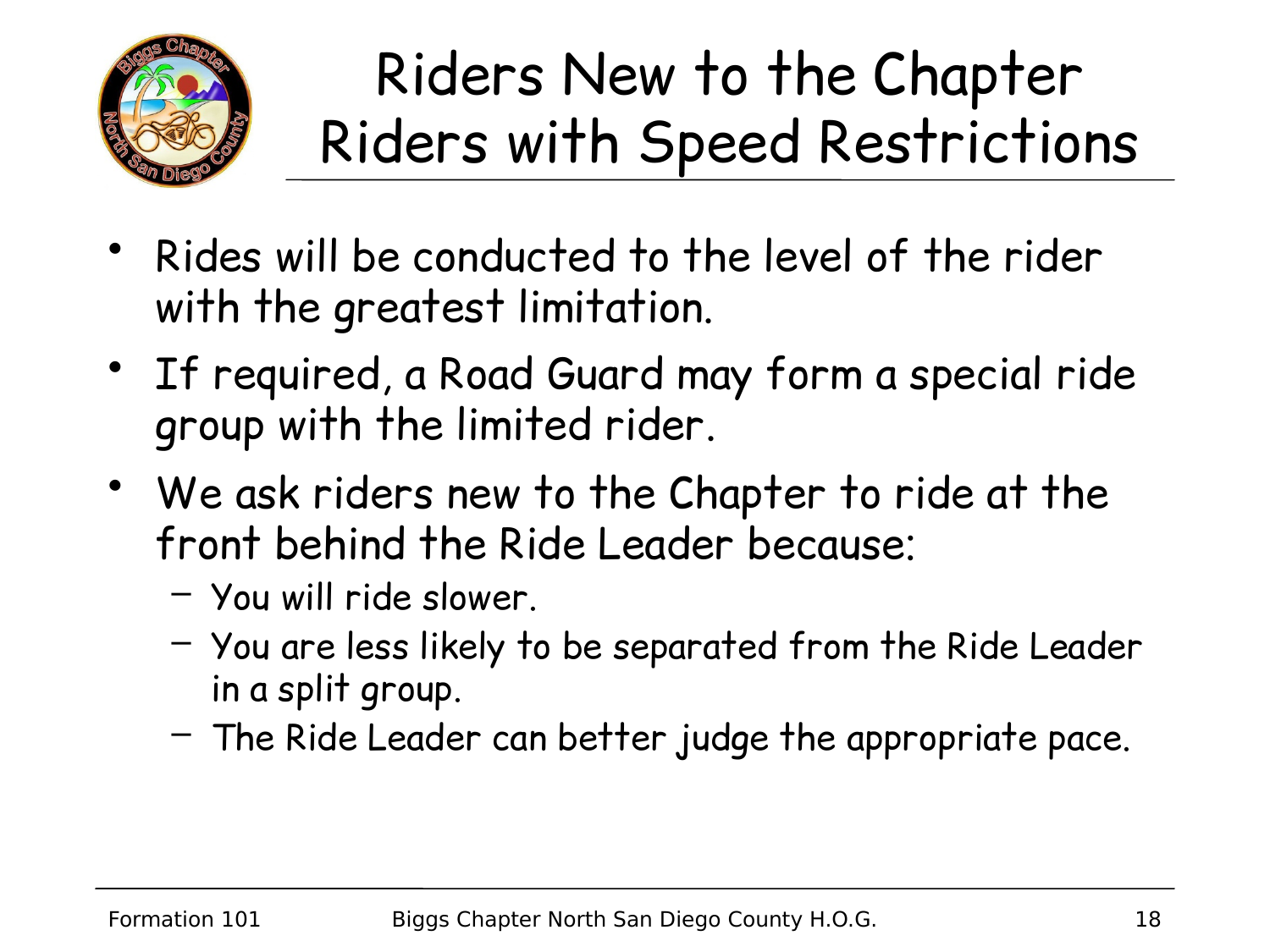

# Riders New to the Chapter Riders with Speed Restrictions
Rides will be conducted to the level of the rider with the greatest limitation.
If required, a Road Guard may form a special ride group with the limited rider.
We ask riders new to the Chapter to ride at the front behind the Ride Leader because:
You will ride slower.
You are less likely to be separated from the Ride Leader in a split group.
The Ride Leader can better judge the appropriate pace.
Formation 101
Biggs Chapter North San Diego County H.O.G.
18